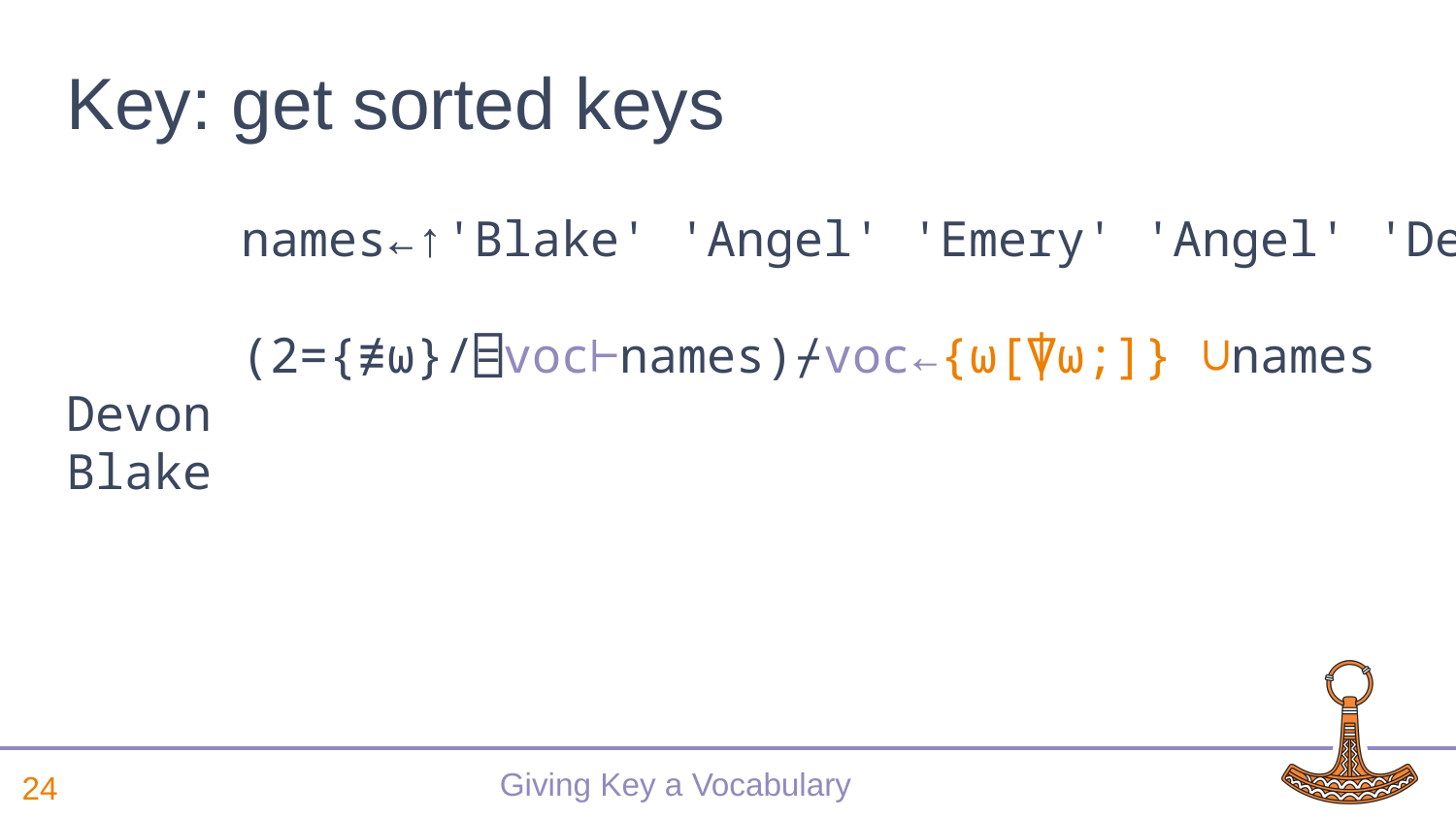

# Key: get sorted keys
      names←↑'Blake' 'Angel' 'Emery' 'Angel' 'Devon'

      (2={≢⍵}/⌸voc⊢names)⌿voc←{⍵[⍒⍵;]} ∪names
Devon Blake  7      1
Blake Angel  4 8 9  3
 Devon  6      1